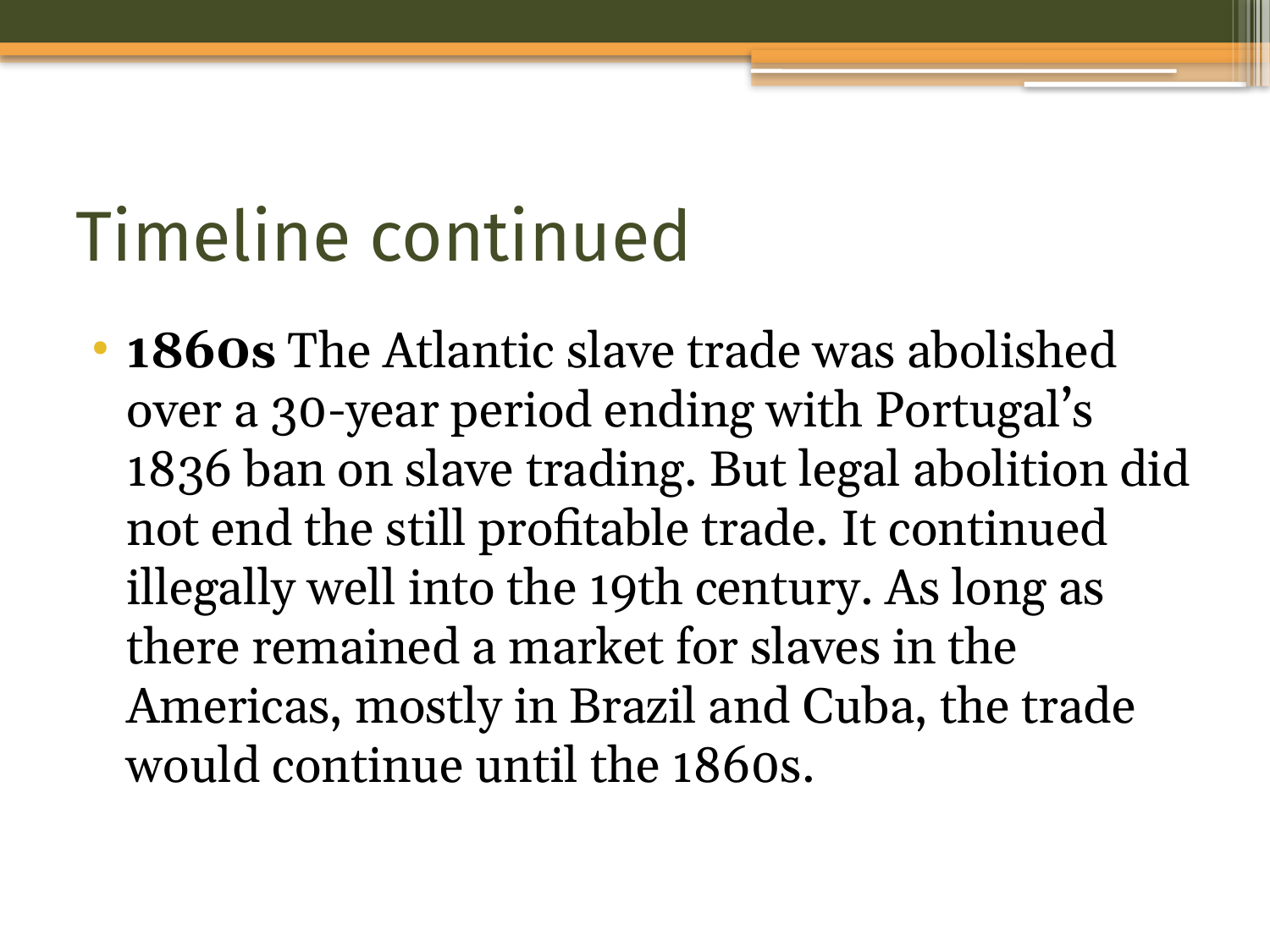

# Timeline continued
1860s The Atlantic slave trade was abolished over a 30-year period ending with Portugal’s 1836 ban on slave trading. But legal abolition did not end the still profitable trade. It continued illegally well into the 19th century. As long as there remained a market for slaves in the Americas, mostly in Brazil and Cuba, the trade would continue until the 1860s.